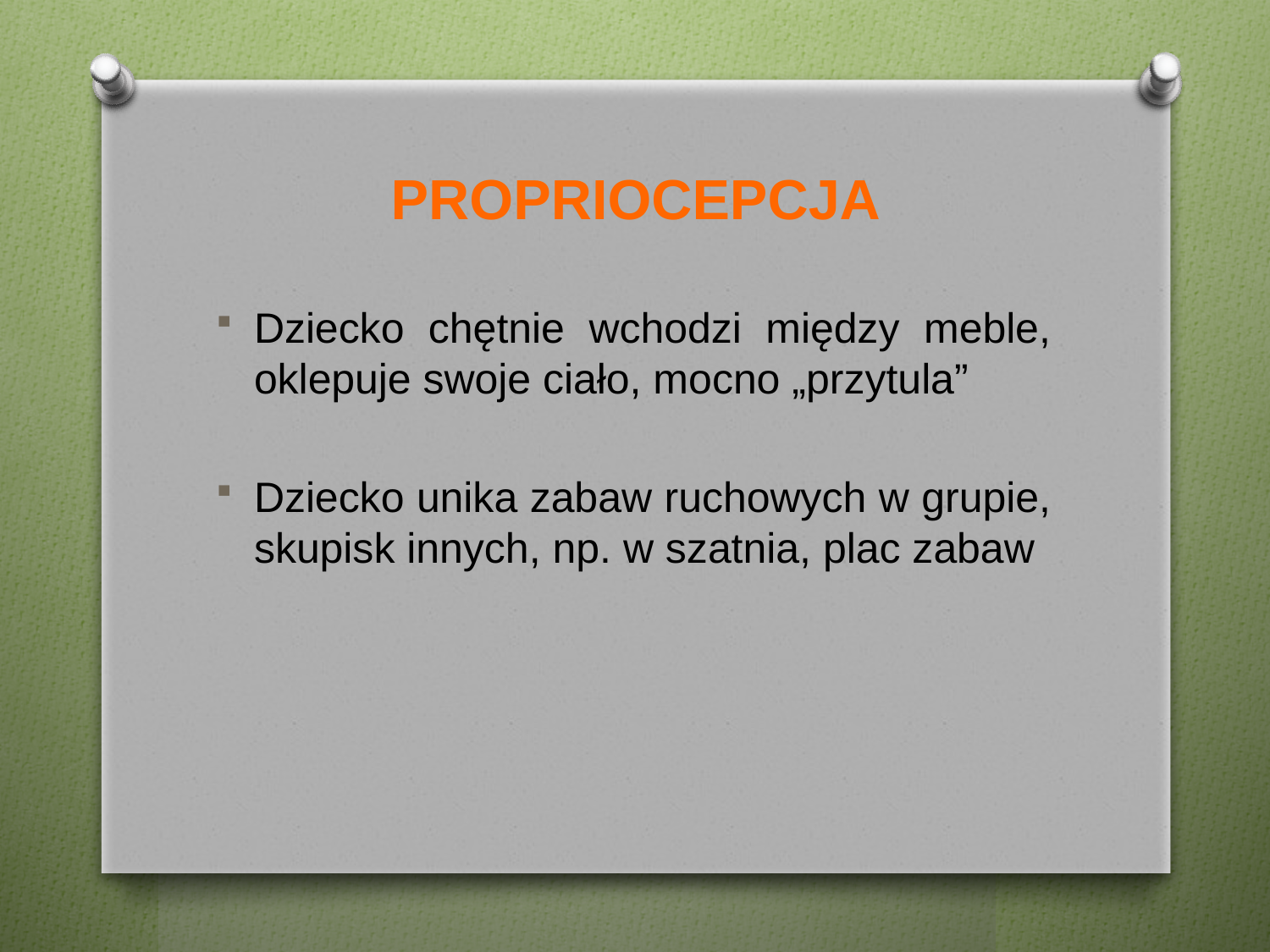

# PROPRIOCEPCJA
Dziecko chętnie wchodzi między meble, oklepuje swoje ciało, mocno „przytula”

Dziecko unika zabaw ruchowych w grupie, skupisk innych, np. w szatnia, plac zabaw